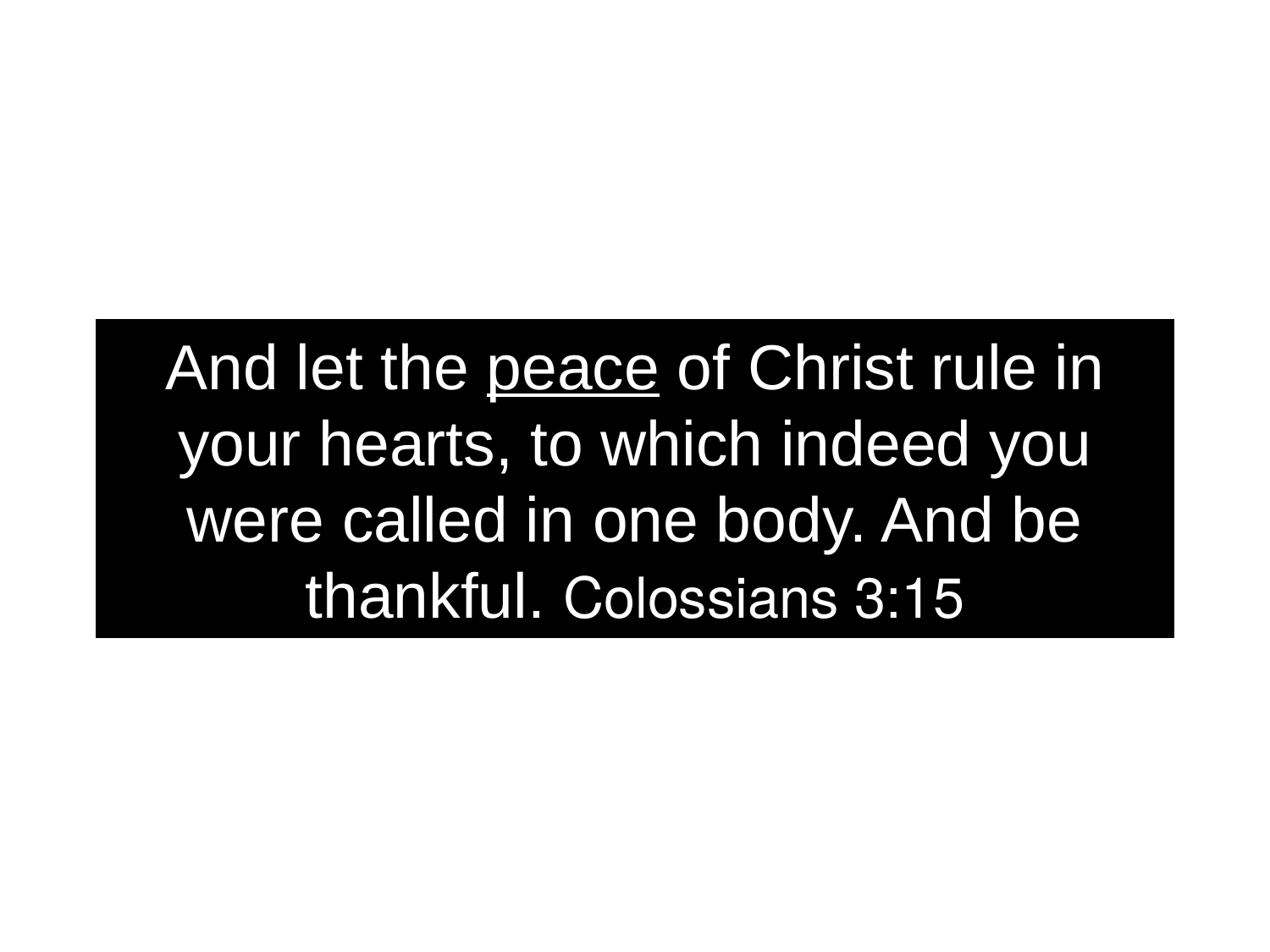

And let the peace of Christ rule in your hearts, to which indeed you were called in one body. And be thankful. Colossians 3:15